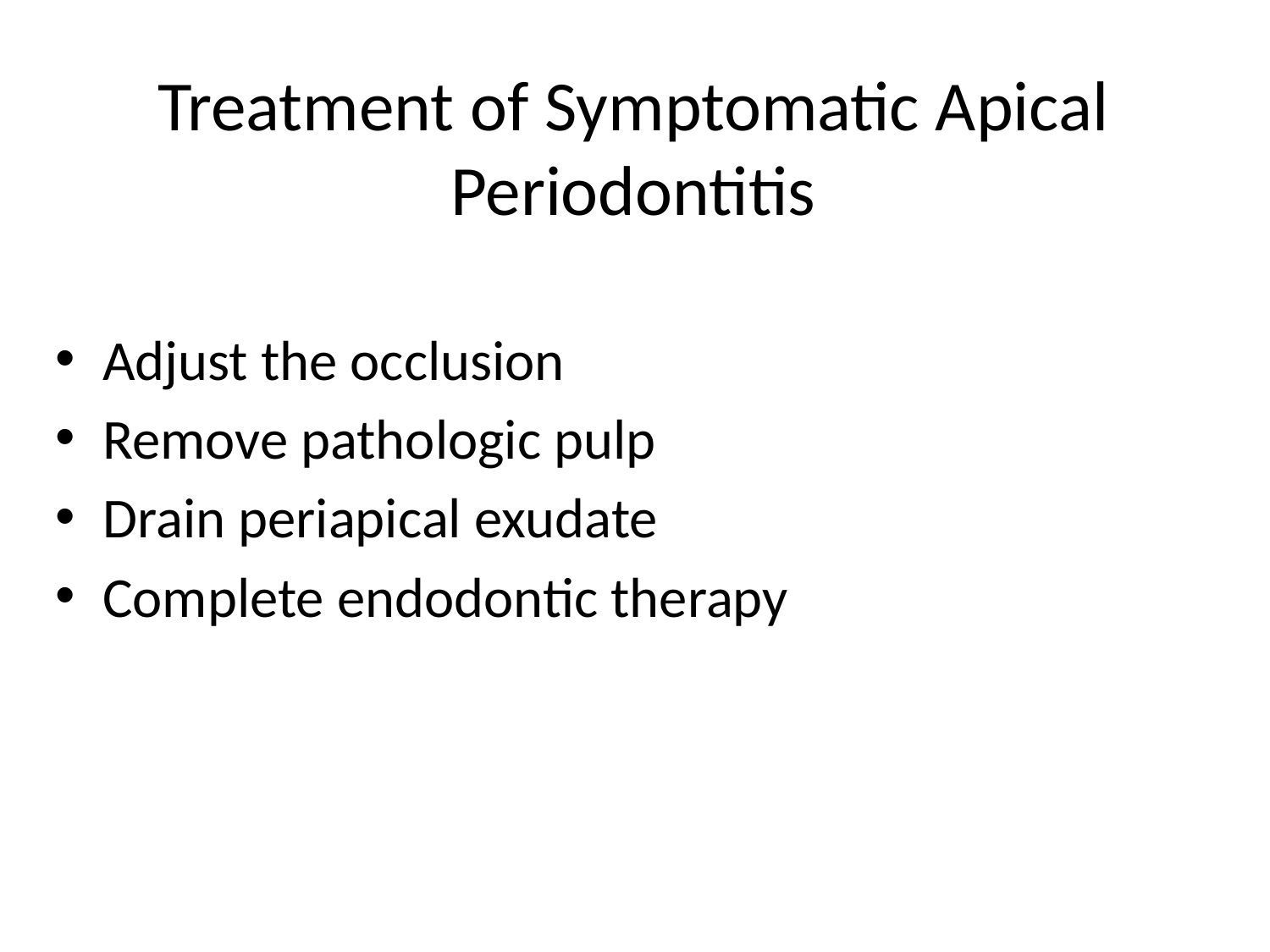

# Treatment of Symptomatic Apical Periodontitis
Adjust the occlusion
Remove pathologic pulp
Drain periapical exudate
Complete endodontic therapy